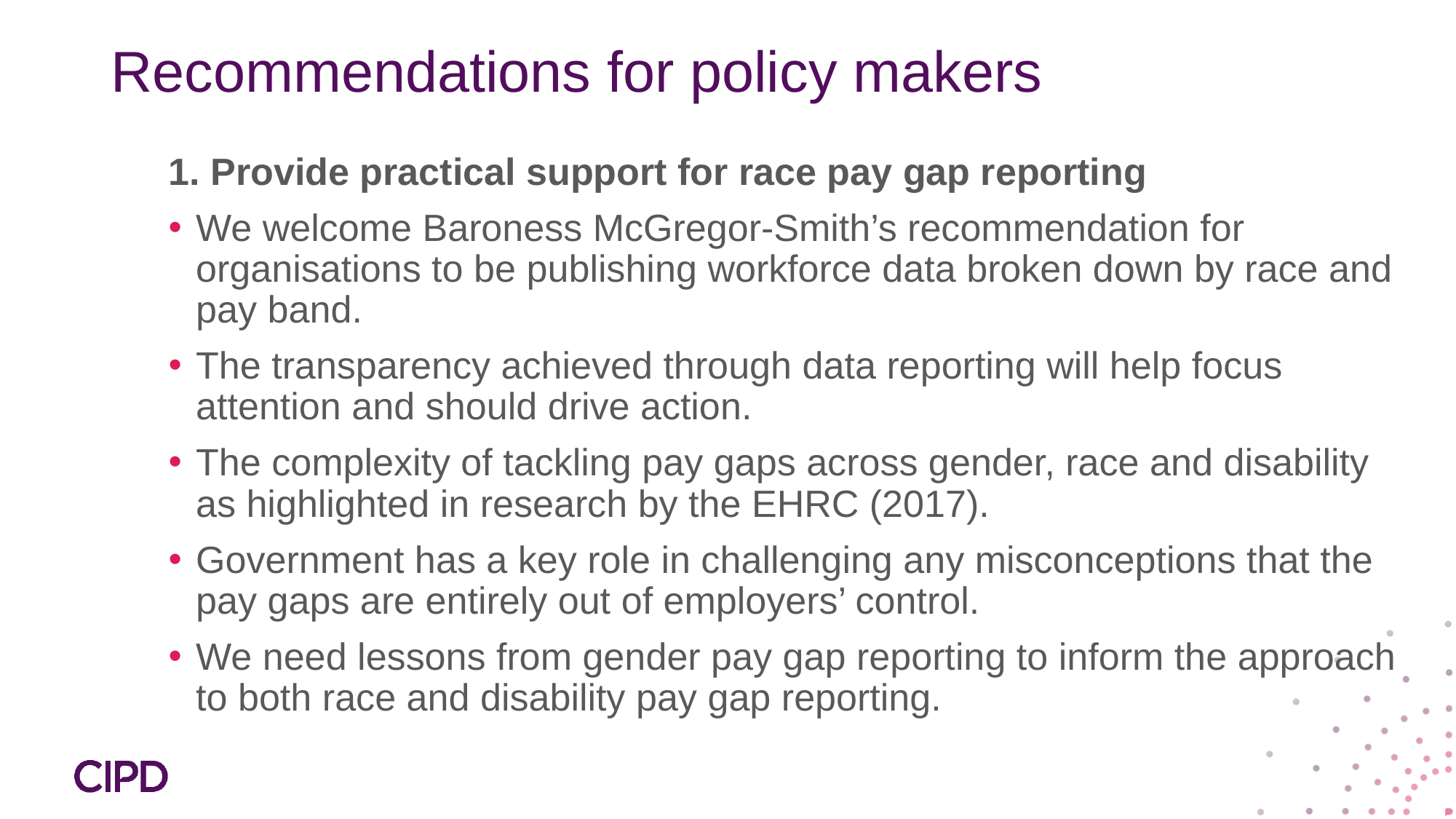

# Recommendations for policy makers
1. Provide practical support for race pay gap reporting
We welcome Baroness McGregor-Smith’s recommendation for organisations to be publishing workforce data broken down by race and pay band.
The transparency achieved through data reporting will help focus attention and should drive action.
The complexity of tackling pay gaps across gender, race and disability as highlighted in research by the EHRC (2017).
Government has a key role in challenging any misconceptions that the pay gaps are entirely out of employers’ control.
We need lessons from gender pay gap reporting to inform the approach to both race and disability pay gap reporting.